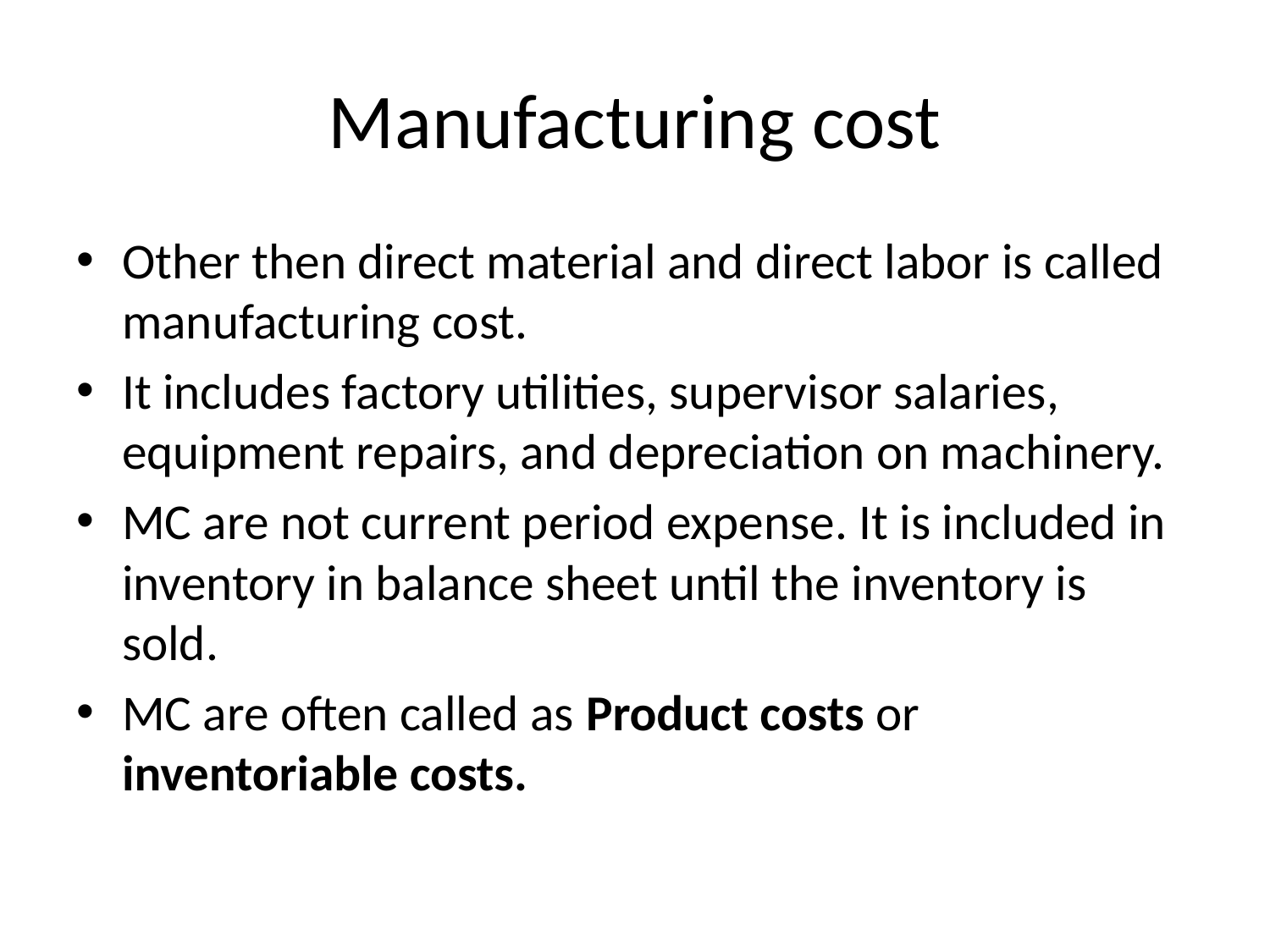

# Manufacturing cost
Other then direct material and direct labor is called manufacturing cost.
It includes factory utilities, supervisor salaries, equipment repairs, and depreciation on machinery.
MC are not current period expense. It is included in inventory in balance sheet until the inventory is sold.
MC are often called as Product costs or inventoriable costs.